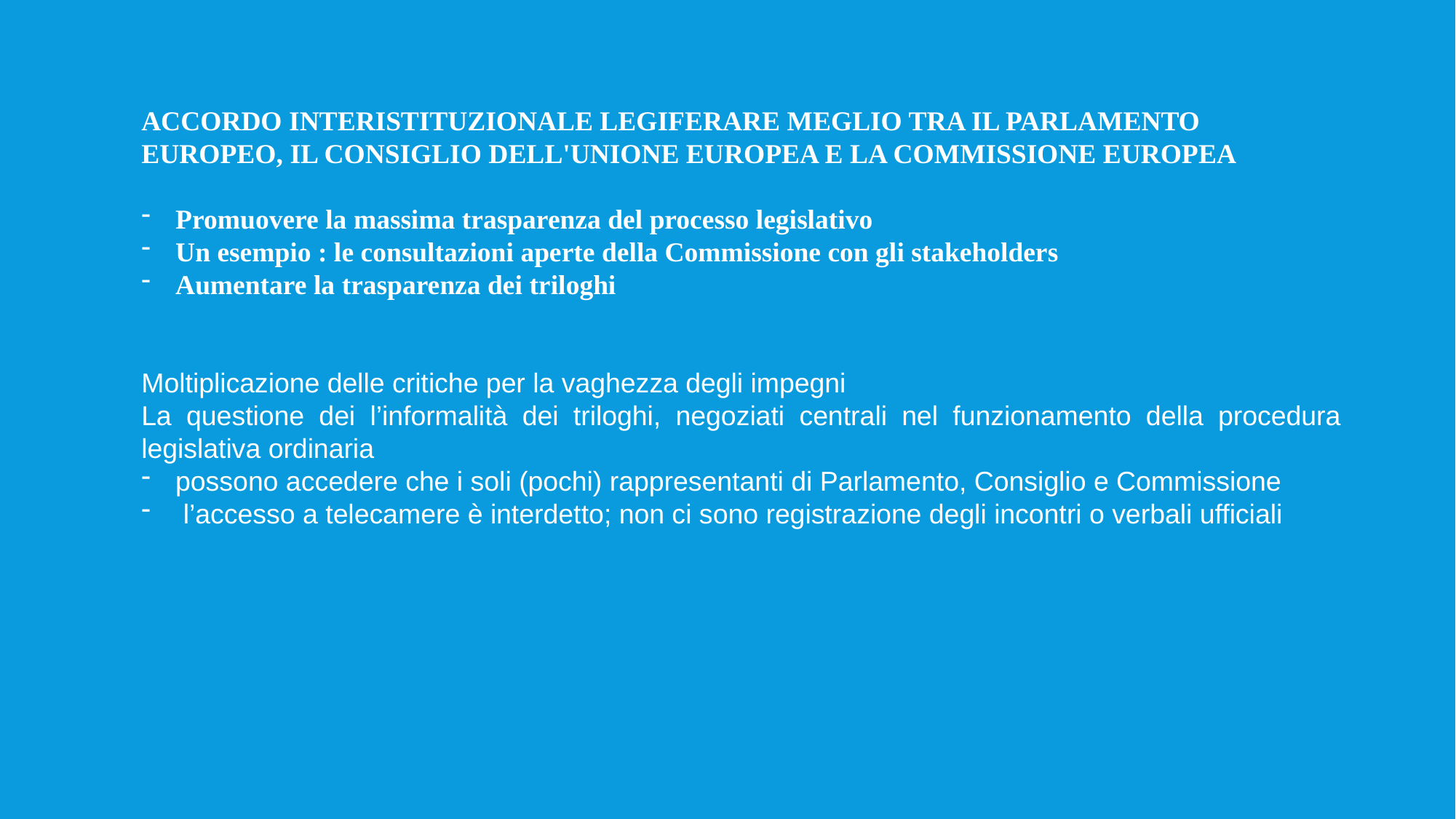

ACCORDO INTERISTITUZIONALE LEGIFERARE MEGLIO TRA IL PARLAMENTO EUROPEO, IL CONSIGLIO DELL'UNIONE EUROPEA E LA COMMISSIONE EUROPEA

Promuovere la massima trasparenza del processo legislativo
Un esempio : le consultazioni aperte della Commissione con gli stakeholders
Aumentare la trasparenza dei triloghi

Moltiplicazione delle critiche per la vaghezza degli impegni
La questione dei l’informalità dei triloghi, negoziati centrali nel funzionamento della procedura legislativa ordinaria
possono accedere che i soli (pochi) rappresentanti di Parlamento, Consiglio e Commissione
 l’accesso a telecamere è interdetto; non ci sono registrazione degli incontri o verbali ufficiali